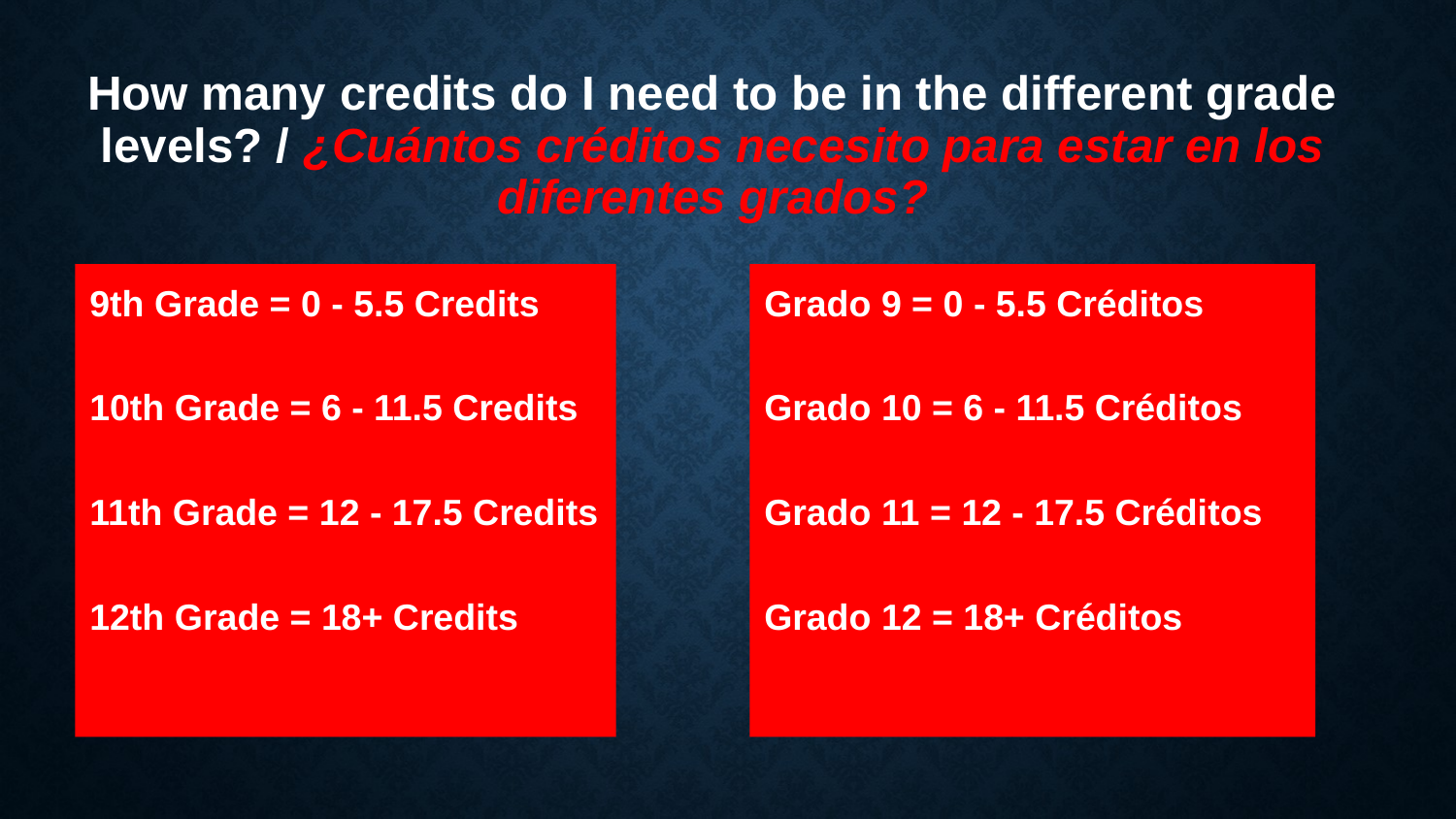

# How many credits do I need to be in the different grade levels? / ¿Cuántos créditos necesito para estar en los diferentes grados?
9th Grade = 0 - 5.5 Credits

10th Grade = 6 - 11.5 Credits

11th Grade = 12 - 17.5 Credits

12th Grade = 18+ Credits
Grado 9 = 0 - 5.5 Créditos

Grado 10 = 6 - 11.5 Créditos

Grado 11 = 12 - 17.5 Créditos

Grado 12 = 18+ Créditos